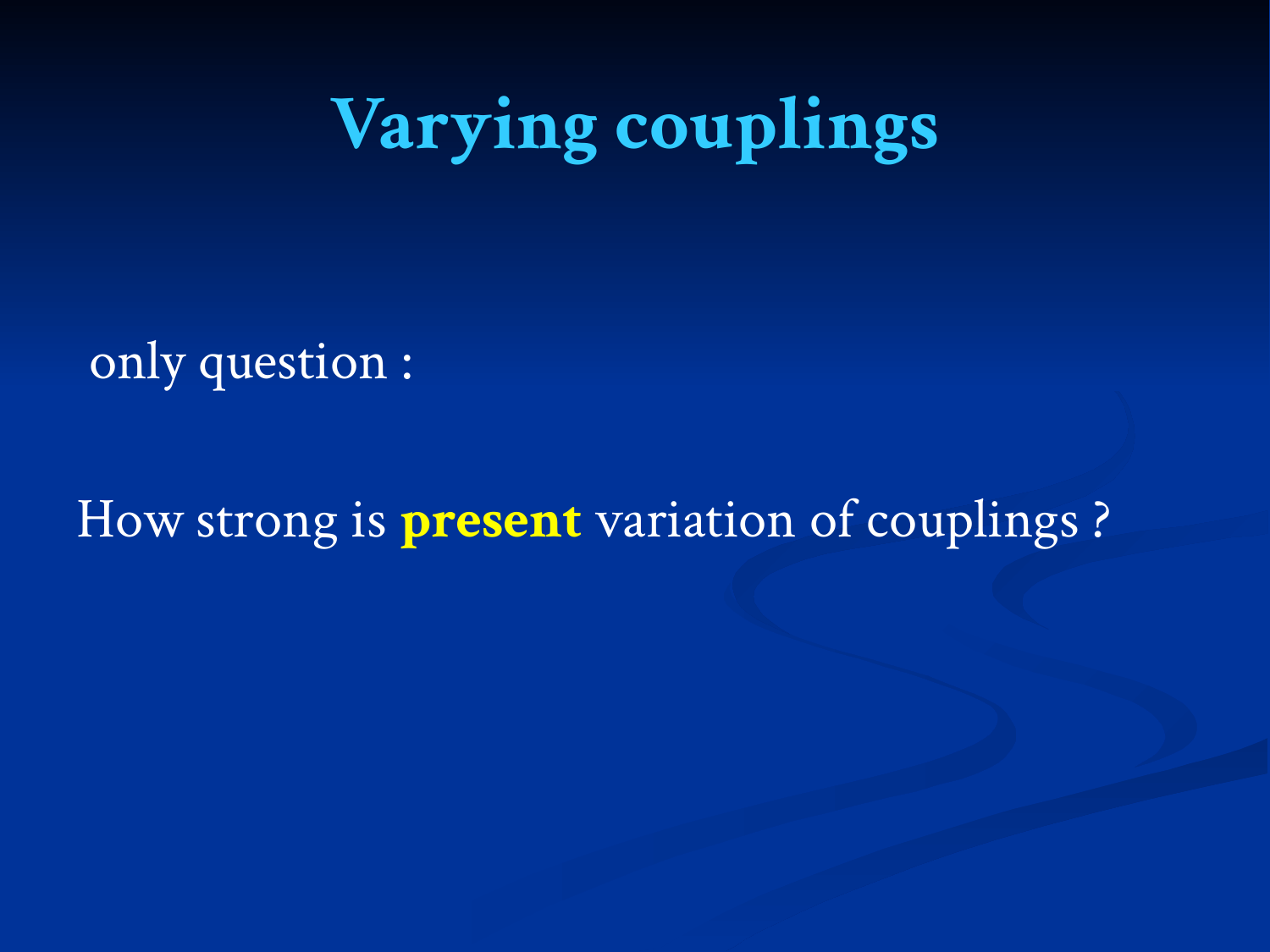

# Varying couplings
 only question :

How strong is present variation of couplings ?